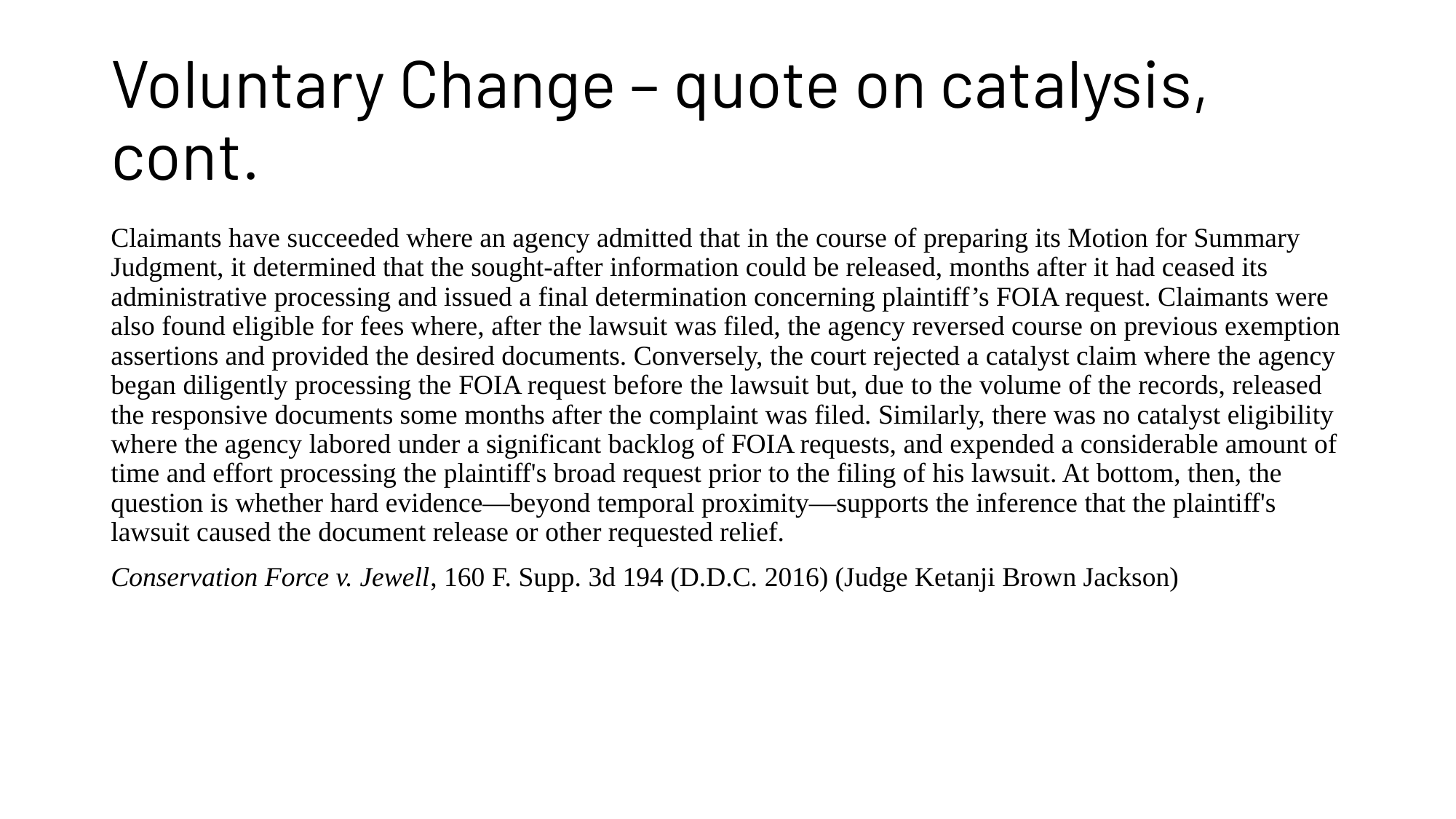

# Voluntary Change – quote on catalysis, cont.
Claimants have succeeded where an agency admitted that in the course of preparing its Motion for Summary Judgment, it determined that the sought-after information could be released, months after it had ceased its administrative processing and issued a final determination concerning plaintiff’s FOIA request. Claimants were also found eligible for fees where, after the lawsuit was filed, the agency reversed course on previous exemption assertions and provided the desired documents. Conversely, the court rejected a catalyst claim where the agency began diligently processing the FOIA request before the lawsuit but, due to the volume of the records, released the responsive documents some months after the complaint was filed. Similarly, there was no catalyst eligibility where the agency labored under a significant backlog of FOIA requests, and expended a considerable amount of time and effort processing the plaintiff's broad request prior to the filing of his lawsuit. At bottom, then, the question is whether hard evidence—beyond temporal proximity—supports the inference that the plaintiff's lawsuit caused the document release or other requested relief.
Conservation Force v. Jewell, 160 F. Supp. 3d 194 (D.D.C. 2016) (Judge Ketanji Brown Jackson)